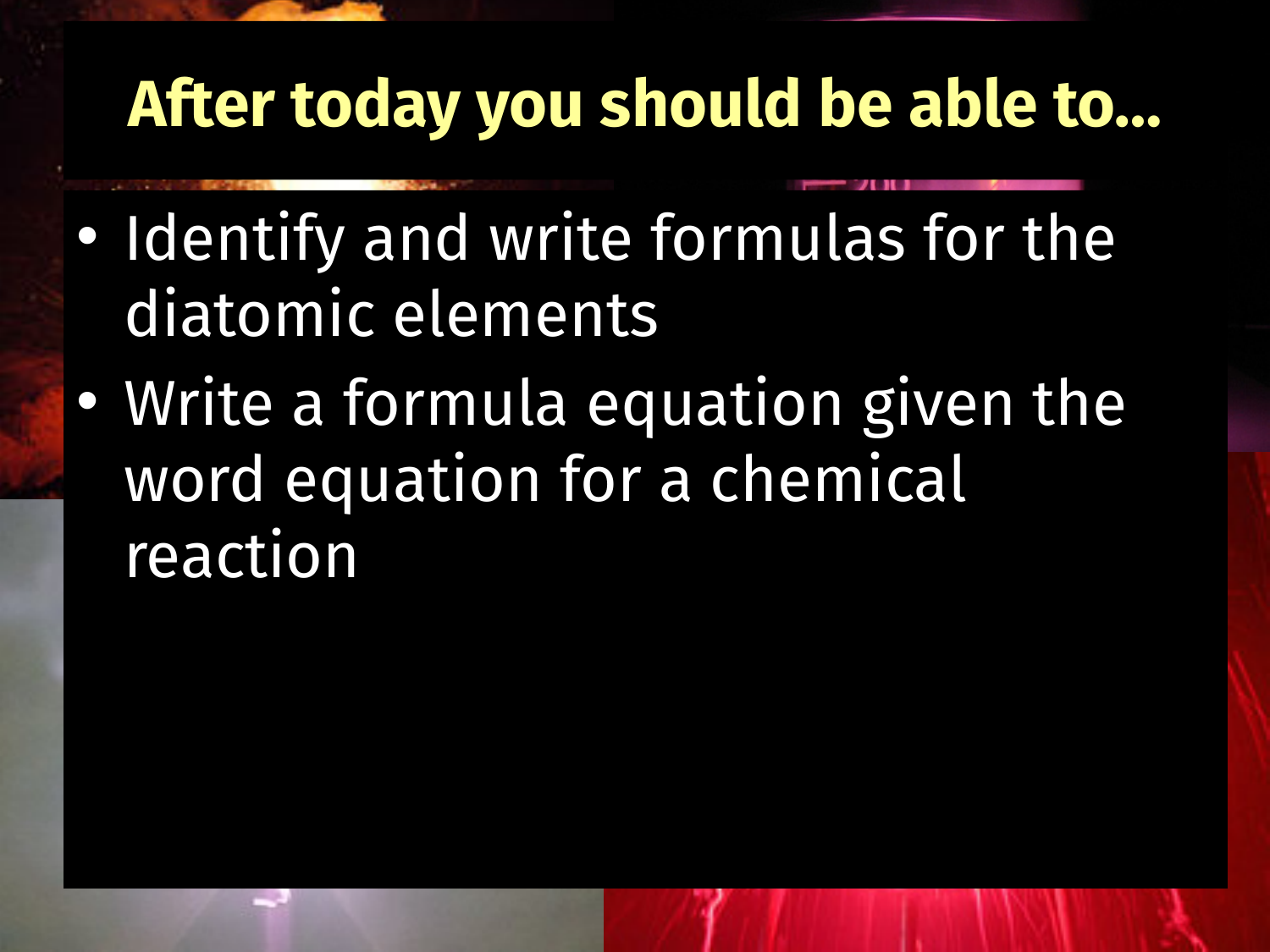

# After today you should be able to…
Identify and write formulas for the diatomic elements
Write a formula equation given the word equation for a chemical reaction